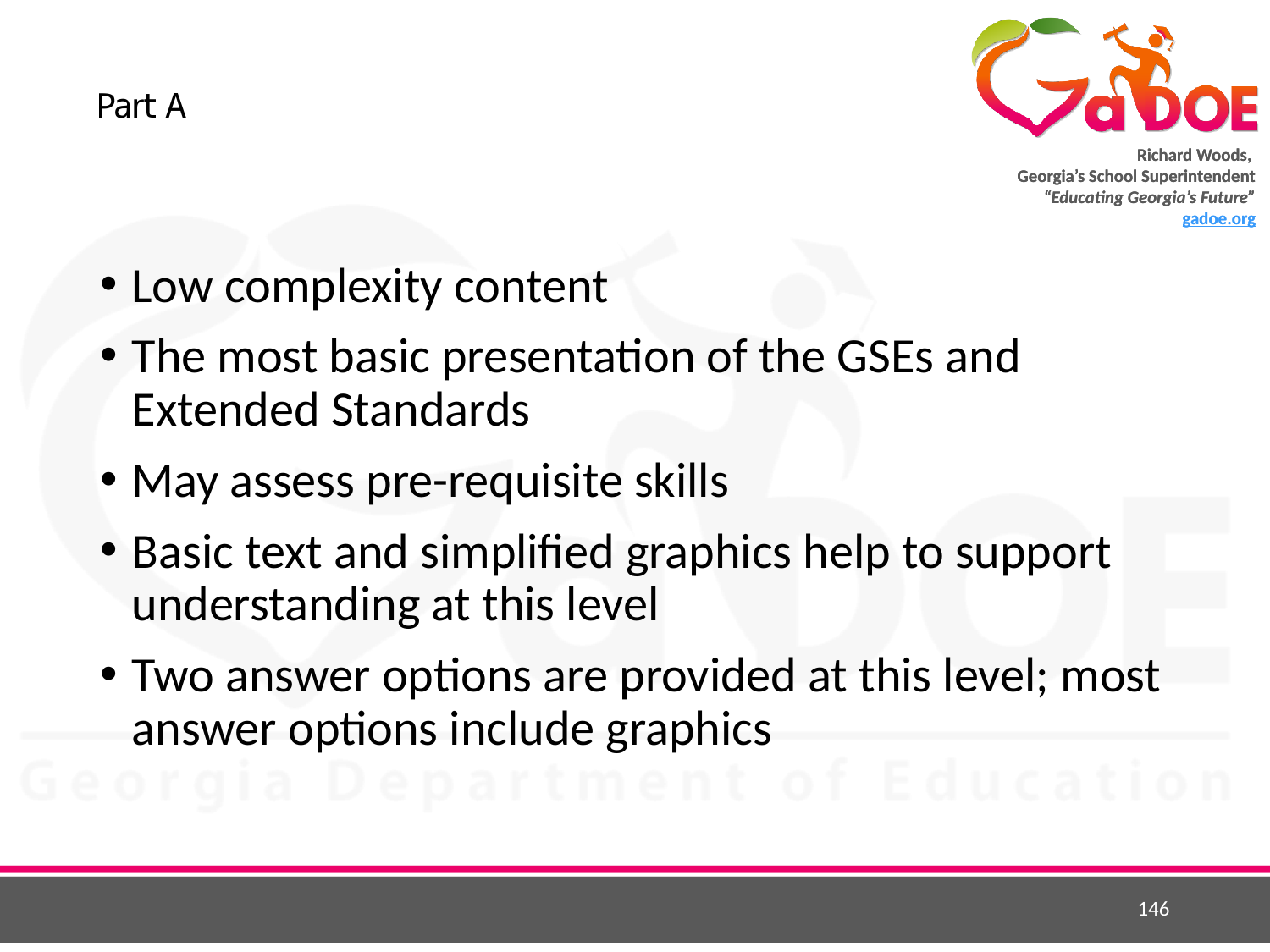

# Part A
Low complexity content
The most basic presentation of the GSEs and Extended Standards
May assess pre-requisite skills
Basic text and simplified graphics help to support understanding at this level
Two answer options are provided at this level; most answer options include graphics

146